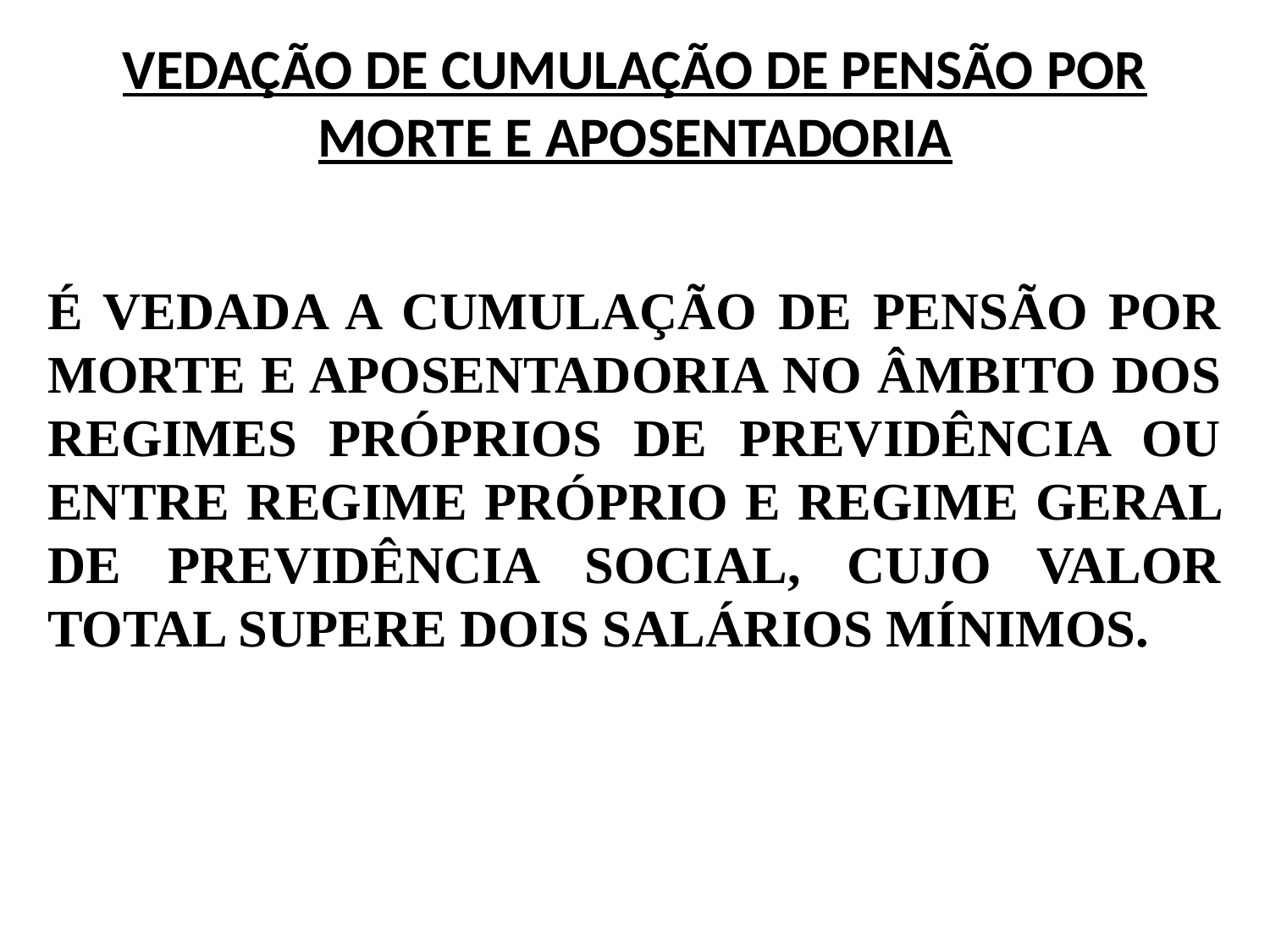

VEDAÇÃO DE CUMULAÇÃO DE PENSÃO POR MORTE E APOSENTADORIA

É VEDADA A CUMULAÇÃO DE PENSÃO POR MORTE E APOSENTADORIA NO ÂMBITO DOS REGIMES PRÓPRIOS DE PREVIDÊNCIA OU ENTRE REGIME PRÓPRIO E REGIME GERAL DE PREVIDÊNCIA SOCIAL, CUJO VALOR TOTAL SUPERE DOIS SALÁRIOS MÍNIMOS.